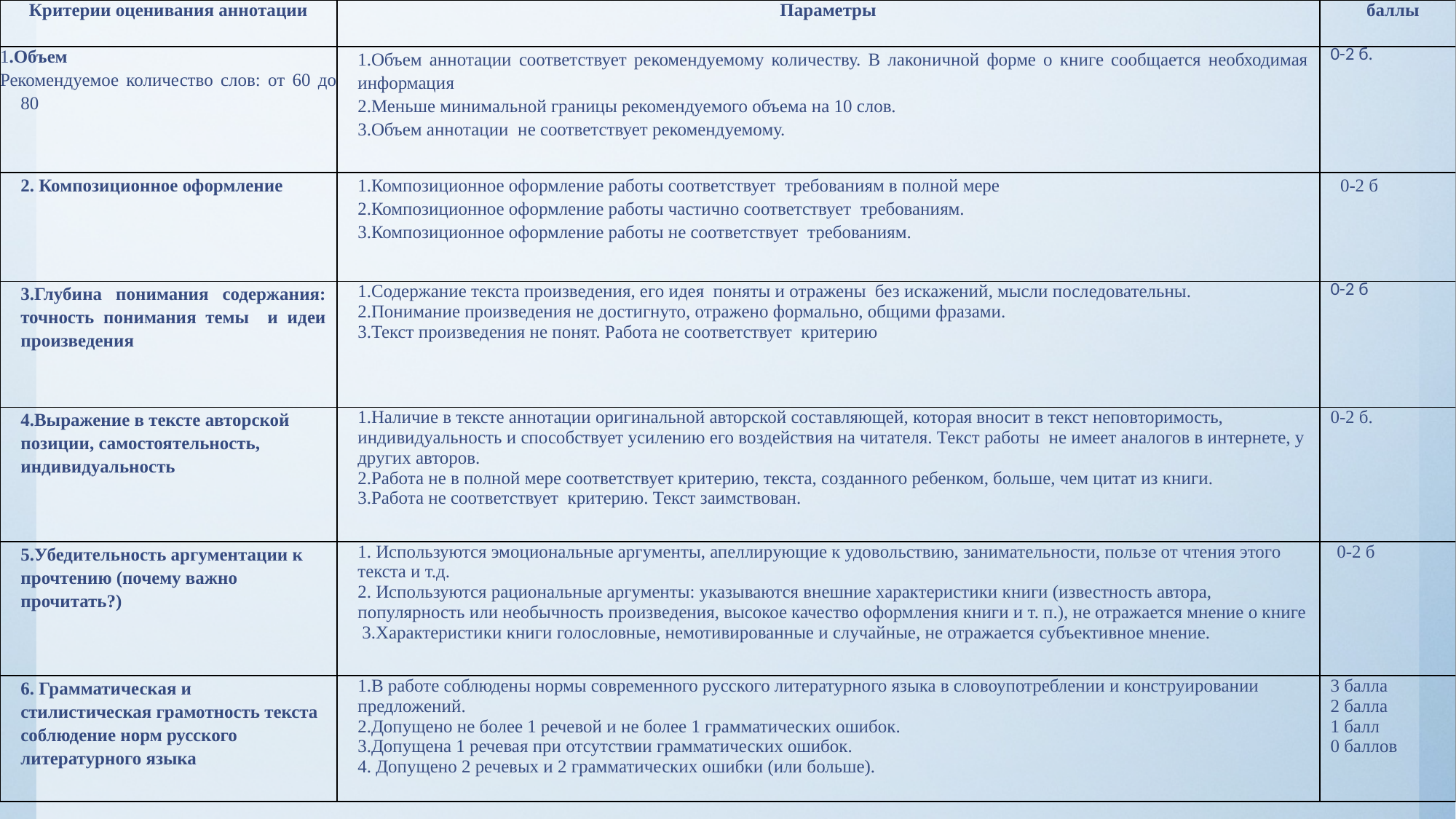

| Критерии оценивания аннотации | Параметры | баллы |
| --- | --- | --- |
| 1.Объем Рекомендуемое количество слов: от 60 до 80 | 1.Объем аннотации соответствует рекомендуемому количеству. В лаконичной форме о книге сообщается необходимая информация 2.Меньше минимальной границы рекомендуемого объема на 10 слов. 3.Объем аннотации не соответствует рекомендуемому. | 0-2 б. |
| 2. Композиционное оформление | 1.Композиционное оформление работы соответствует требованиям в полной мере 2.Композиционное оформление работы частично соответствует требованиям. 3.Композиционное оформление работы не соответствует требованиям. | 0-2 б |
| 3.Глубина понимания содержания: точность понимания темы и идеи произведения | 1.Содержание текста произведения, его идея поняты и отражены без искажений, мысли последовательны. 2.Понимание произведения не достигнуто, отражено формально, общими фразами. 3.Текст произведения не понят. Работа не соответствует критерию | 0-2 б |
| 4.Выражение в тексте авторской позиции, самостоятельность, индивидуальность | 1.Наличие в тексте аннотации оригинальной авторской составляющей, которая вносит в текст неповторимость, индивидуальность и способствует усилению его воздействия на читателя. Текст работы не имеет аналогов в интернете, у других авторов. 2.Работа не в полной мере соответствует критерию, текста, созданного ребенком, больше, чем цитат из книги. 3.Работа не соответствует критерию. Текст заимствован. | 0-2 б. |
| 5.Убедительность аргументации к прочтению (почему важно прочитать?) | 1. Используются эмоциональные аргументы, апеллирующие к удовольствию, занимательности, пользе от чтения этого текста и т.д. 2. Используются рациональные аргументы: указываются внешние характеристики книги (известность автора, популярность или необычность произведения, высокое качество оформления книги и т. п.), не отражается мнение о книге 3.Характеристики книги голословные, немотивированные и случайные, не отражается субъективное мнение. | 0-2 б |
| 6. Грамматическая и стилистическая грамотность текста соблюдение норм русского литературного языка | 1.В работе соблюдены нормы современного русского литературного языка в словоупотреблении и конструировании предложений. 2.Допущено не более 1 речевой и не более 1 грамматических ошибок. 3.Допущена 1 речевая при отсутствии грамматических ошибок. 4. Допущено 2 речевых и 2 грамматических ошибки (или больше). | 3 балла 2 балла 1 балл 0 баллов |